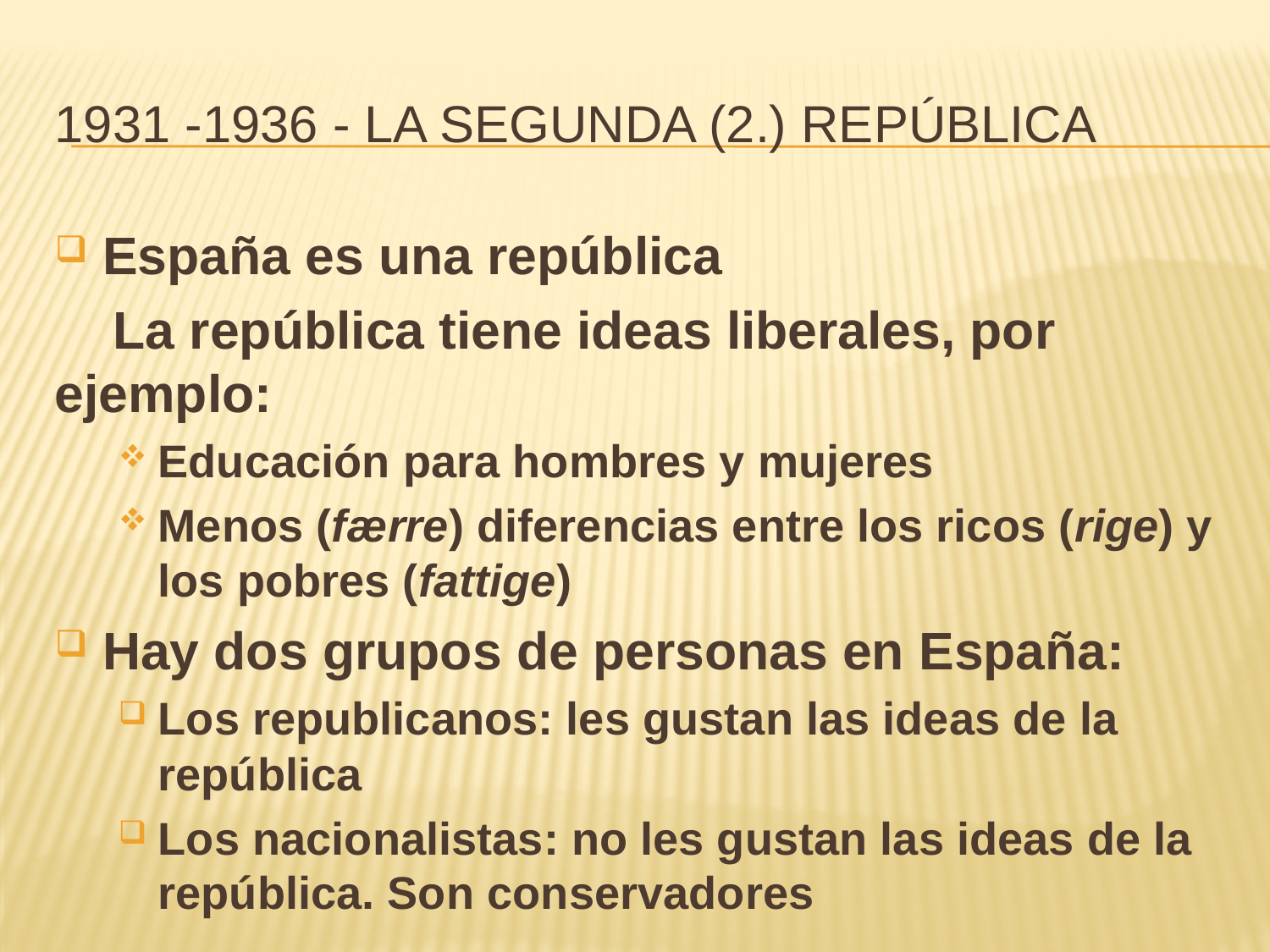

# 1931 -1936 - La segunda (2.) república
España es una república
    La república tiene ideas liberales, por ejemplo:
Educación para hombres y mujeres
Menos (færre) diferencias entre los ricos (rige) y los pobres (fattige)
Hay dos grupos de personas en España:
Los republicanos: les gustan las ideas de la república
Los nacionalistas: no les gustan las ideas de la república. Son conservadores